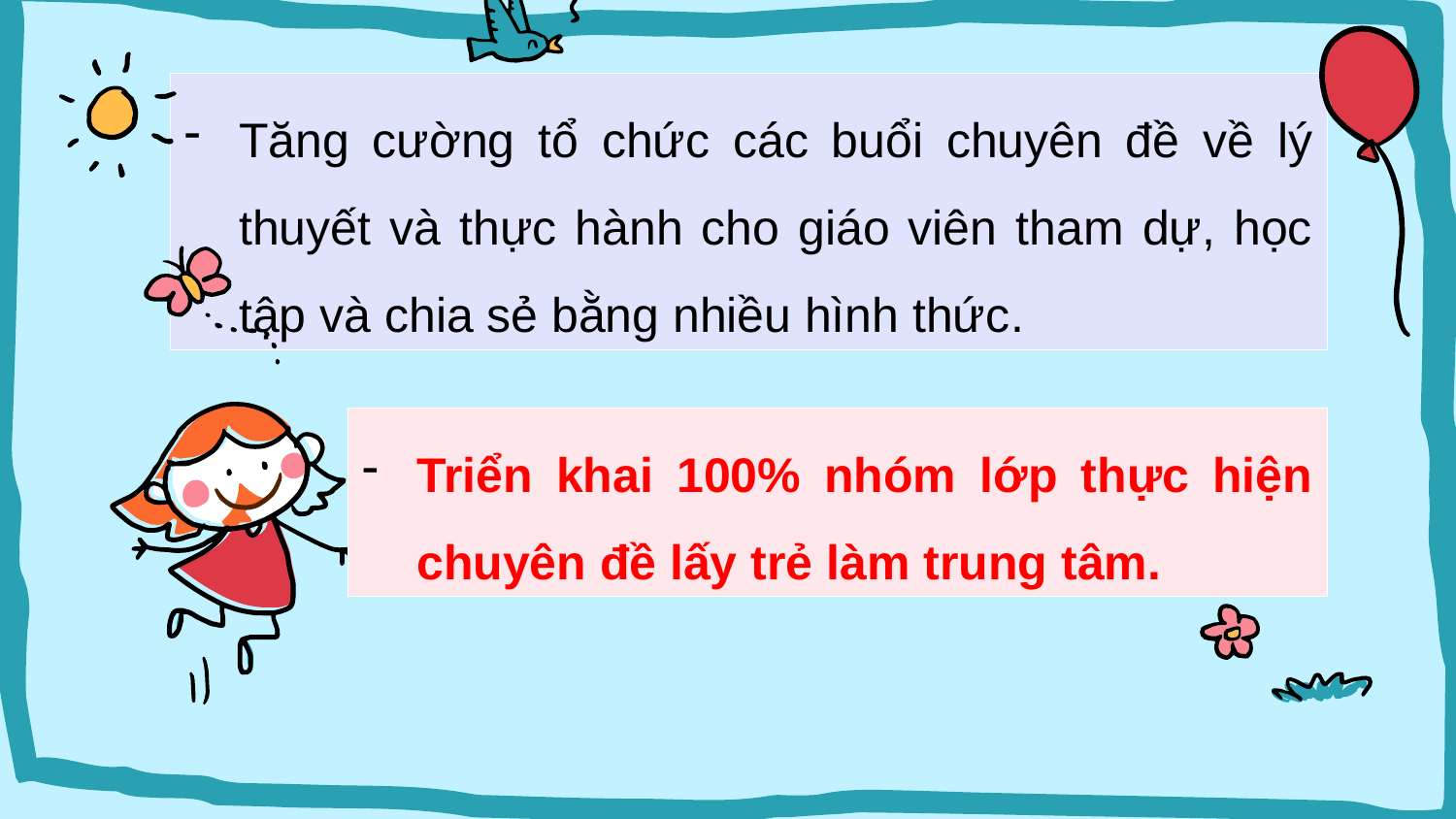

Tăng cường tổ chức các buổi chuyên đề về lý thuyết và thực hành cho giáo viên tham dự, học tập và chia sẻ bằng nhiều hình thức.

Triển khai 100% nhóm lớp thực hiện chuyên đề lấy trẻ làm trung tâm.